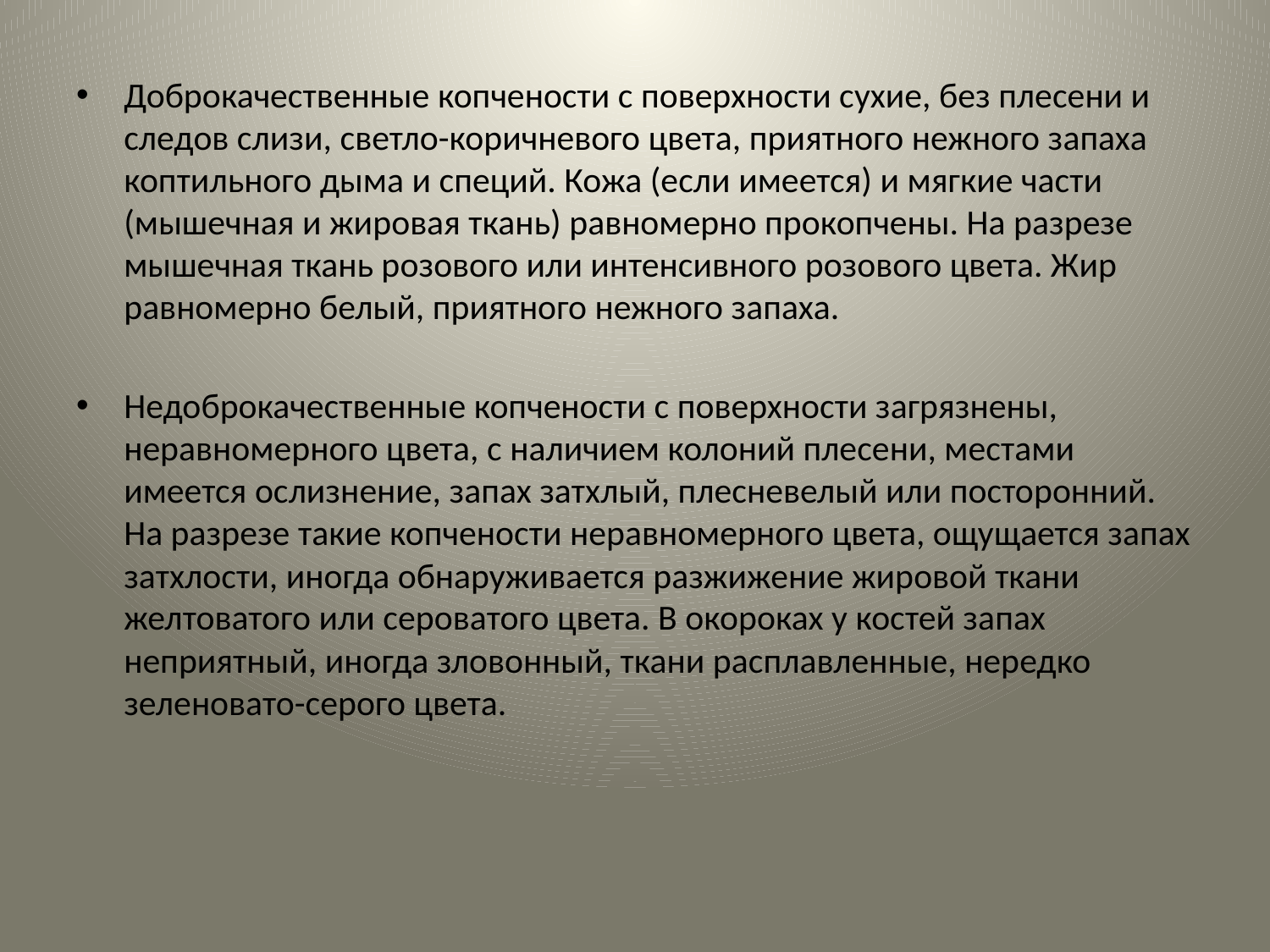

#
Доброкачественные копчености с поверхности сухие, без плесени и следов слизи, светло-коричневого цвета, приятного нежного запаха коптильного дыма и специй. Кожа (если имеется) и мягкие части (мышечная и жировая ткань) равномерно прокопчены. На разрезе мышечная ткань розового или интенсивного розового цвета. Жир равномерно белый, приятного нежного запаха.

Недоброкачественные копчености с поверхности загрязнены, неравномерного цвета, с наличием колоний плесени, местами имеется ослизнение, запах затхлый, плесневелый или посторонний. На разрезе такие копчености неравномерного цвета, ощущается запах затхлости, иногда обнаруживается разжижение жировой ткани желтоватого или сероватого цвета. В окороках у костей запах неприятный, иногда зловонный, ткани расплавленные, нередко зеленовато-серого цвета.